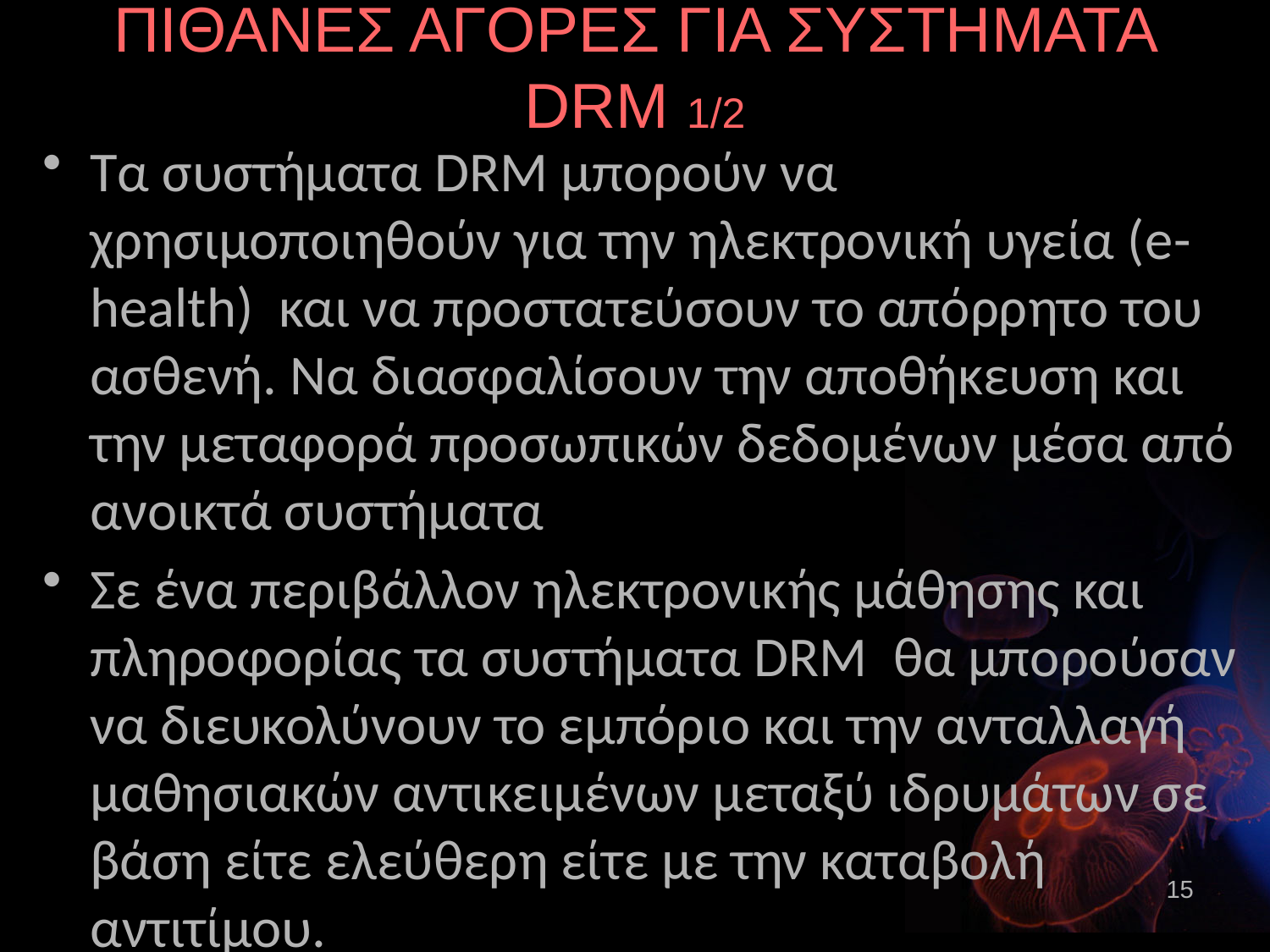

# ΠΙΘΑΝΕΣ ΑΓΟΡΕΣ ΓΙΑ ΣΥΣΤΗΜΑΤΑ DRM 1/2
Τα συστήματα DRM μπορούν να χρησιμοποιηθούν για την ηλεκτρονική υγεία (e- health)  και να προστατεύσουν το απόρρητο του ασθενή. Να διασφαλίσουν την αποθήκευση και την μεταφορά προσωπικών δεδομένων μέσα από ανοικτά συστήματα
Σε ένα περιβάλλον ηλεκτρονικής μάθησης και πληροφορίας τα συστήματα DRM  θα μπορούσαν να διευκολύνουν το εμπόριο και την ανταλλαγή μαθησιακών αντικειμένων μεταξύ ιδρυμάτων σε βάση είτε ελεύθερη είτε με την καταβολή αντιτίμου.

15